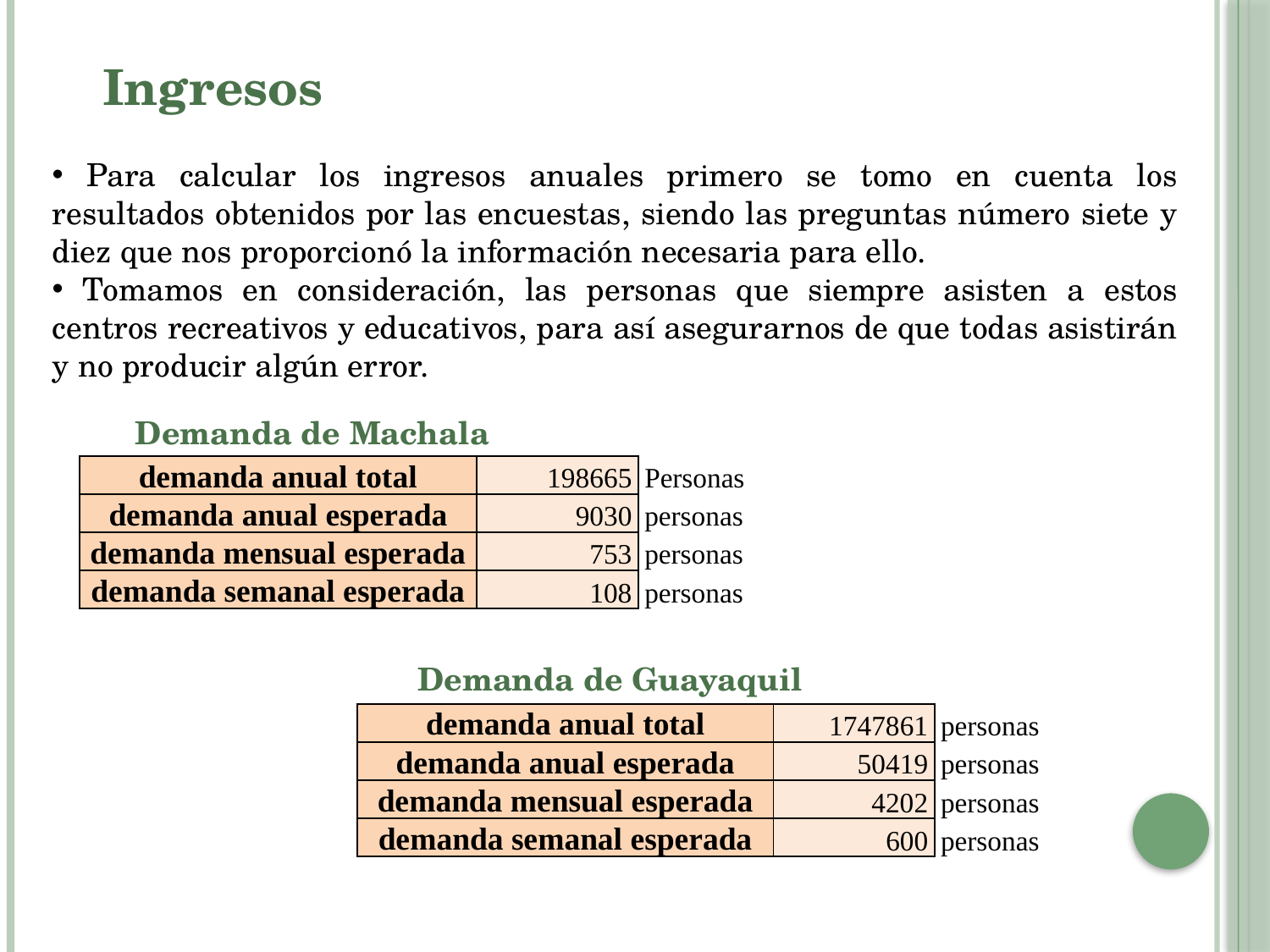

Ingresos
 Para calcular los ingresos anuales primero se tomo en cuenta los resultados obtenidos por las encuestas, siendo las preguntas número siete y diez que nos proporcionó la información necesaria para ello.
 Tomamos en consideración, las personas que siempre asisten a estos centros recreativos y educativos, para así asegurarnos de que todas asistirán y no producir algún error.
Demanda de Machala
| demanda anual total | 198665 | Personas |
| --- | --- | --- |
| demanda anual esperada | 9030 | personas |
| demanda mensual esperada | 753 | personas |
| demanda semanal esperada | 108 | personas |
Demanda de Guayaquil
| demanda anual total | 1747861 | personas |
| --- | --- | --- |
| demanda anual esperada | 50419 | personas |
| demanda mensual esperada | 4202 | personas |
| demanda semanal esperada | 600 | personas |